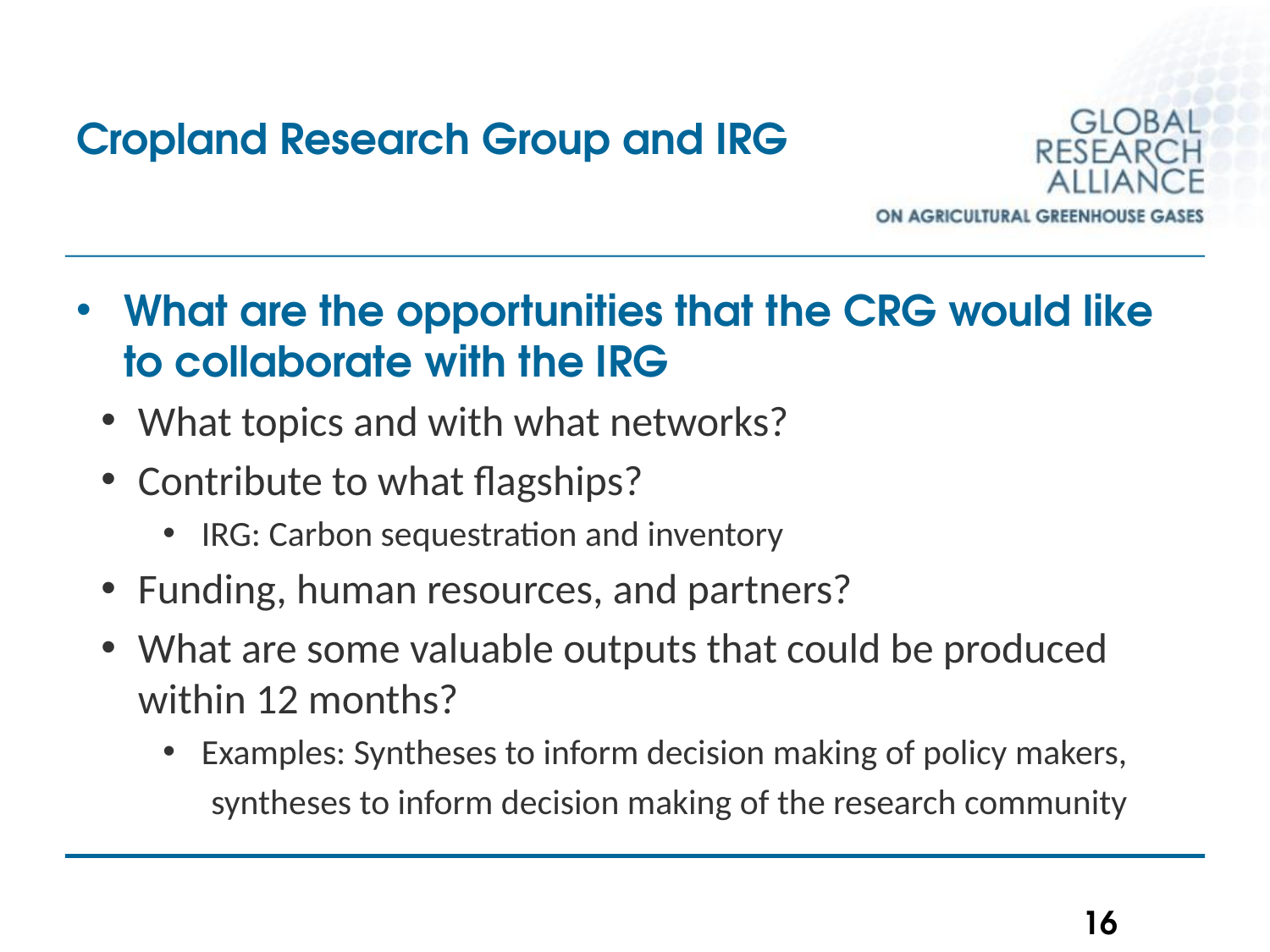

# Cropland Research Group and IRG
What are the opportunities that the CRG would like to collaborate with the IRG
What topics and with what networks?
Contribute to what flagships?
IRG: Carbon sequestration and inventory
Funding, human resources, and partners?
What are some valuable outputs that could be produced within 12 months?
Examples: Syntheses to inform decision making of policy makers,
      syntheses to inform decision making of the research community